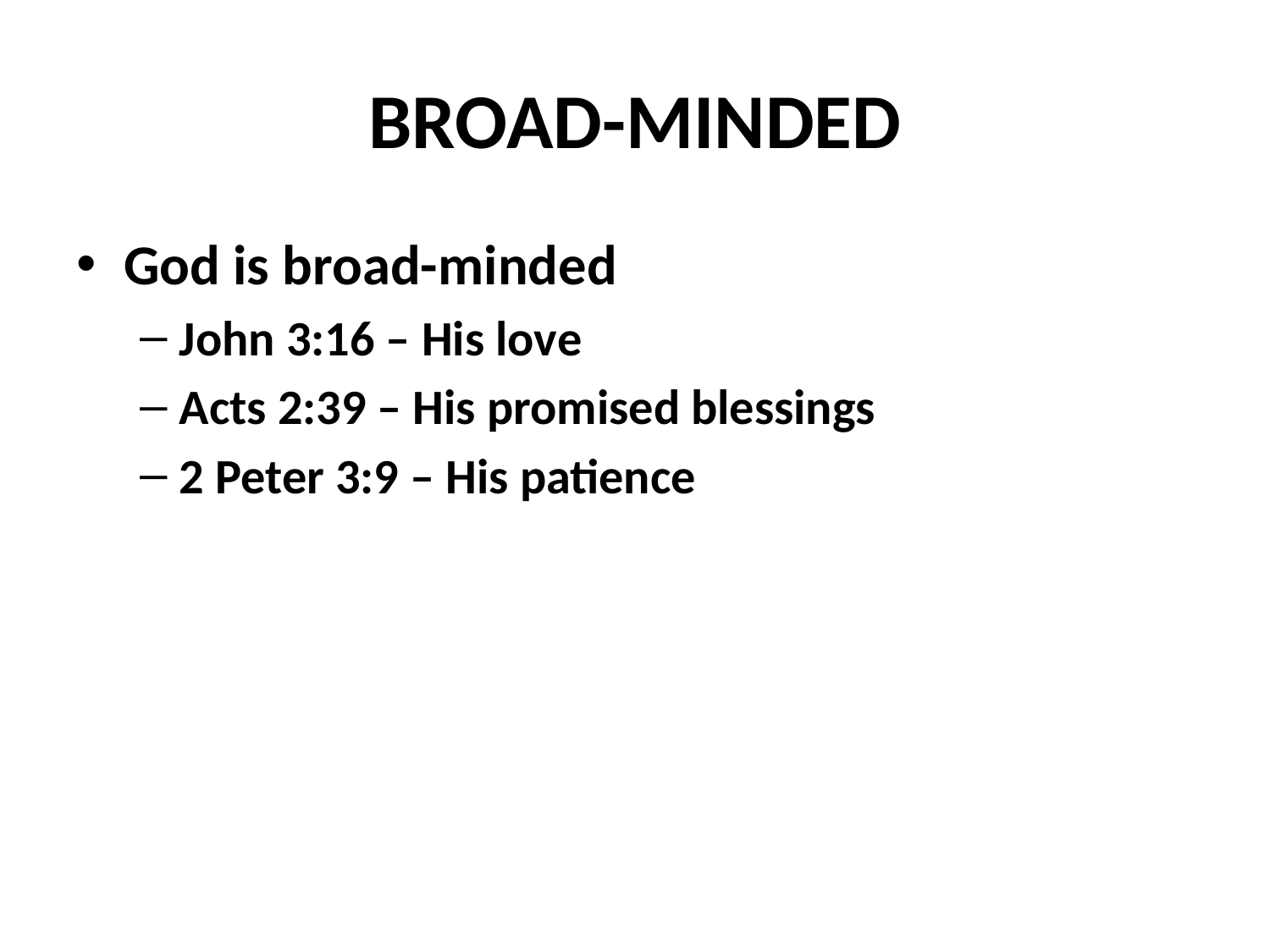

# BROAD-MINDED
God is broad-minded
John 3:16 – His love
Acts 2:39 – His promised blessings
2 Peter 3:9 – His patience